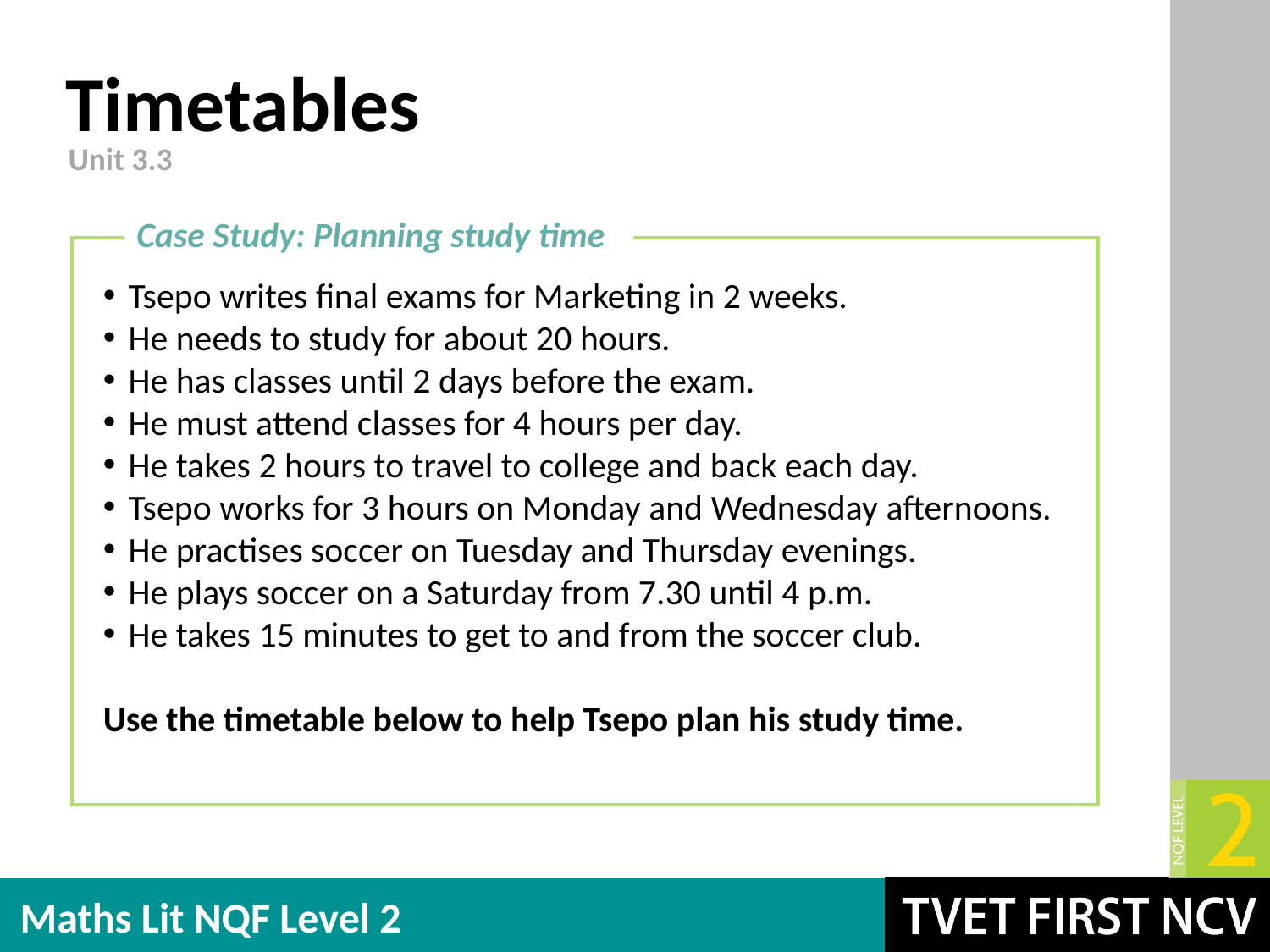

# Timetables
Unit 3.3

Case Study: Planning study time

Tsepo writes final exams for Marketing in 2 weeks.
He needs to study for about 20 hours.
He has classes until 2 days before the exam.
He must attend classes for 4 hours per day.
He takes 2 hours to travel to college and back each day.
Tsepo works for 3 hours on Monday and Wednesday afternoons.
He practises soccer on Tuesday and Thursday evenings.
He plays soccer on a Saturday from 7.30 until 4 p.m.
He takes 15 minutes to get to and from the soccer club.

Use the timetable below to help Tsepo plan his study time.